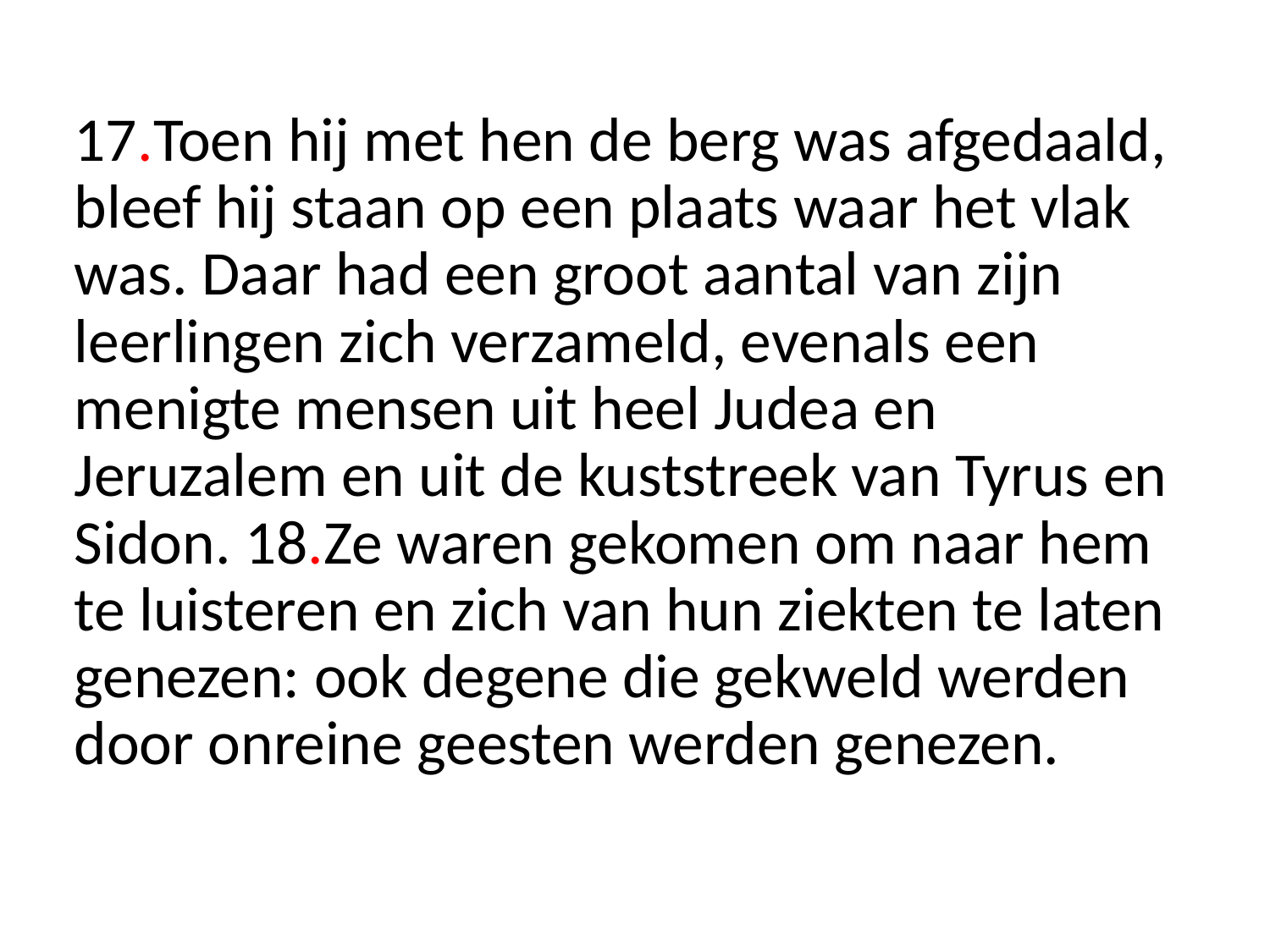

17.Toen hij met hen de berg was afgedaald, bleef hij staan op een plaats waar het vlak was. Daar had een groot aantal van zijn leerlingen zich verzameld, evenals een menigte mensen uit heel Judea en Jeruzalem en uit de kuststreek van Tyrus en Sidon. 18.Ze waren gekomen om naar hem te luisteren en zich van hun ziekten te laten genezen: ook degene die gekweld werden door onreine geesten werden genezen.